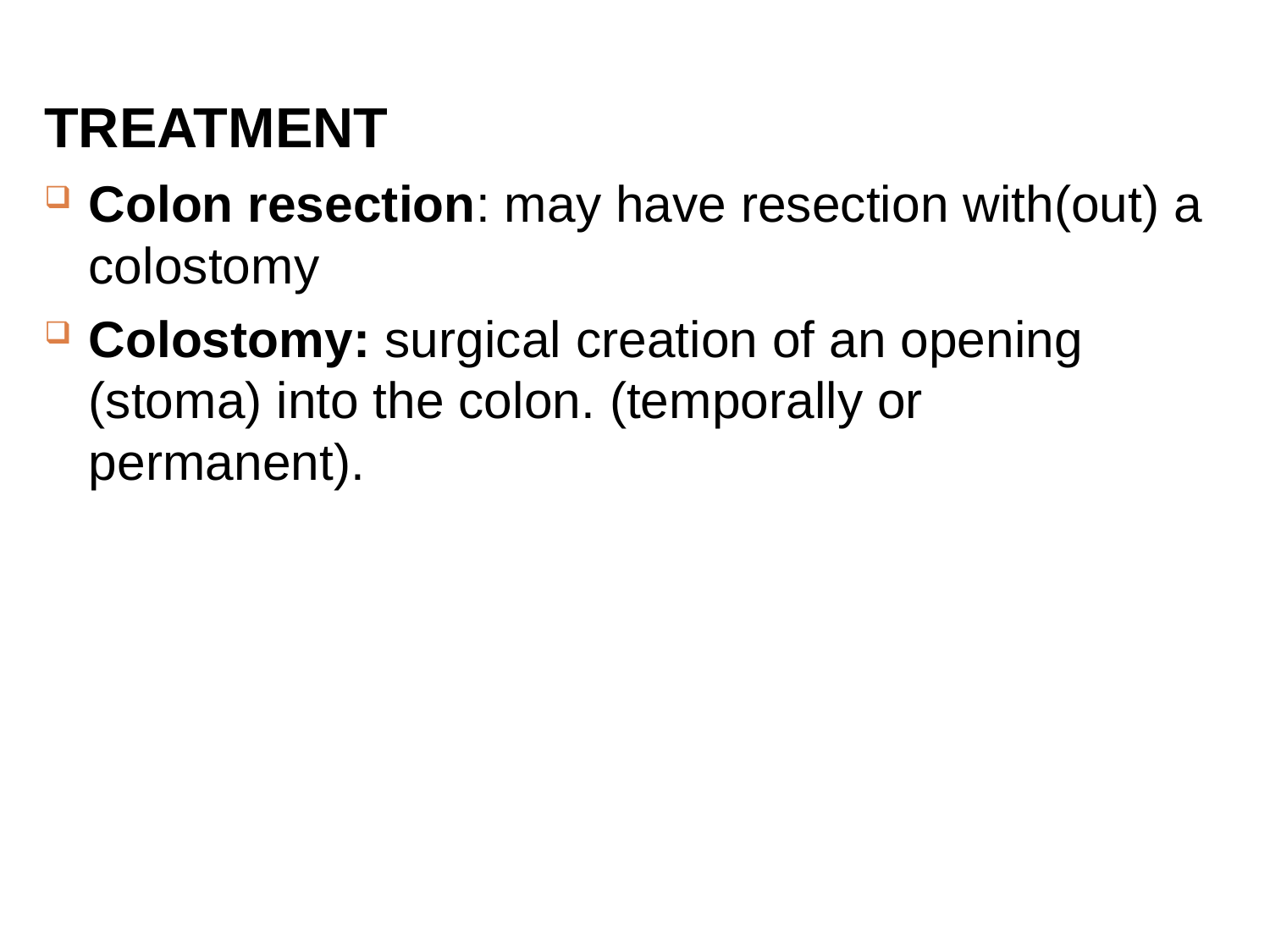

TREATMENT
Colon resection: may have resection with(out) a colostomy
Colostomy: surgical creation of an opening (stoma) into the colon. (temporally or permanent).